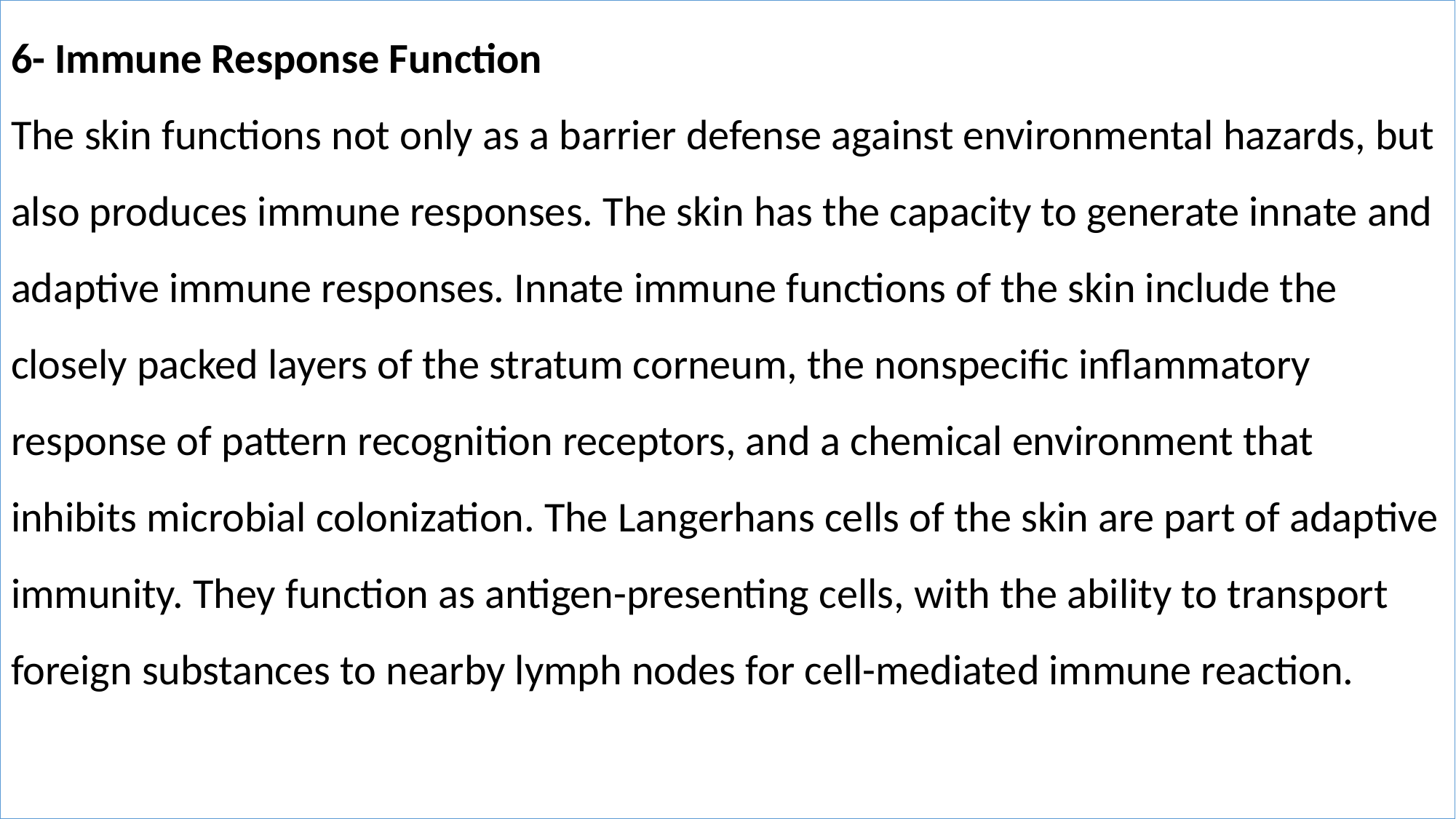

6- Immune Response Function
The skin functions not only as a barrier defense against environmental hazards, but also produces immune responses. The skin has the capacity to generate innate and adaptive immune responses. Innate immune functions of the skin include the closely packed layers of the stratum corneum, the nonspecific inflammatory response of pattern recognition receptors, and a chemical environment that inhibits microbial colonization. The Langerhans cells of the skin are part of adaptive immunity. They function as antigen-presenting cells, with the ability to transport foreign substances to nearby lymph nodes for cell-mediated immune reaction.